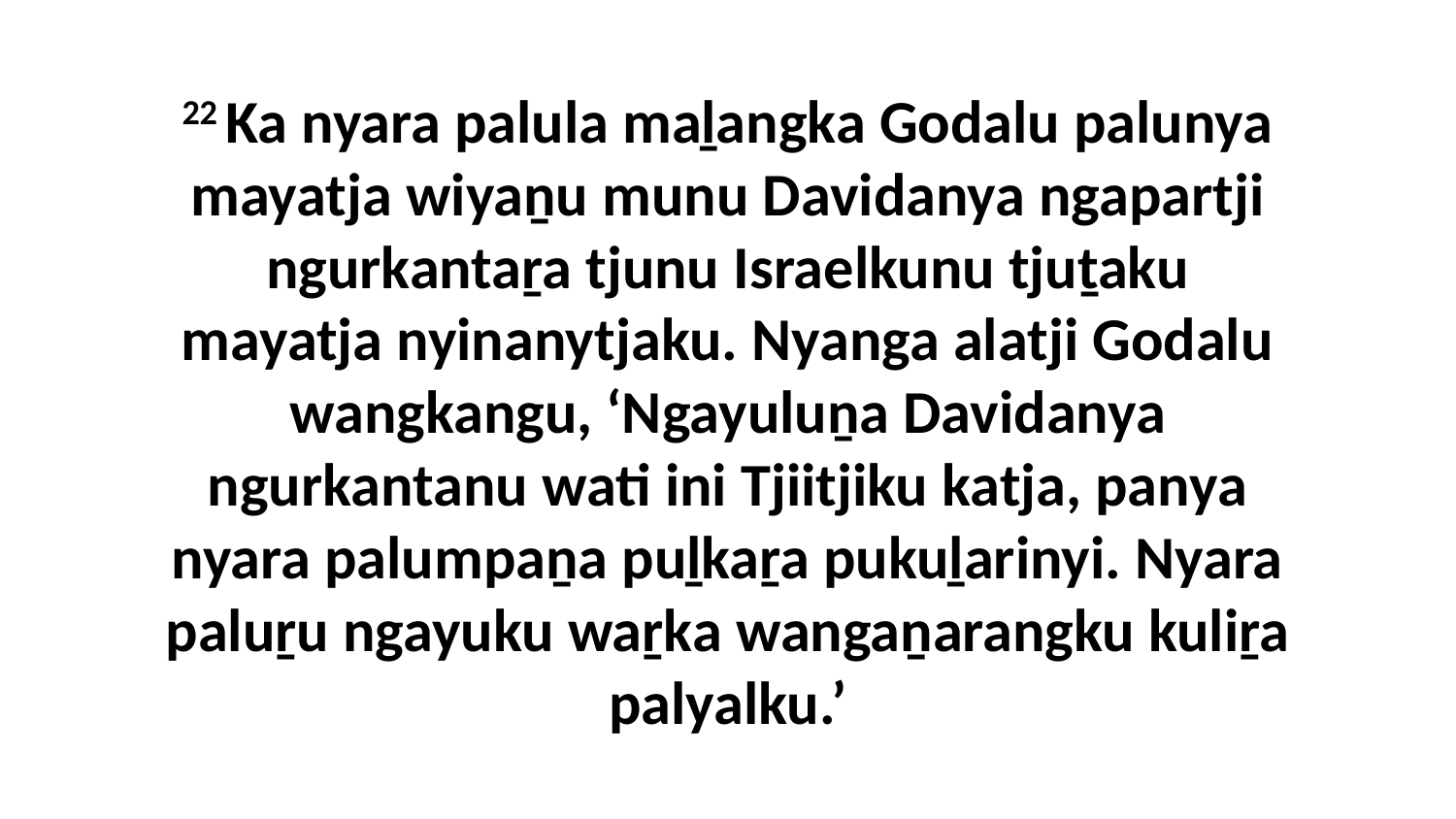

22 Ka nyara palula maḻangka Godalu palunya mayatja wiyaṉu munu Davidanya ngapartji ngurkantaṟa tjunu Israelkunu tjuṯaku mayatja nyinanytjaku. Nyanga alatji Godalu wangkangu, ‘Ngayuluṉa Davidanya ngurkantanu wati ini Tjiitjiku katja, panya nyara palumpaṉa puḻkaṟa pukuḻarinyi. Nyara paluṟu ngayuku waṟka wangaṉarangku kuliṟa palyalku.’